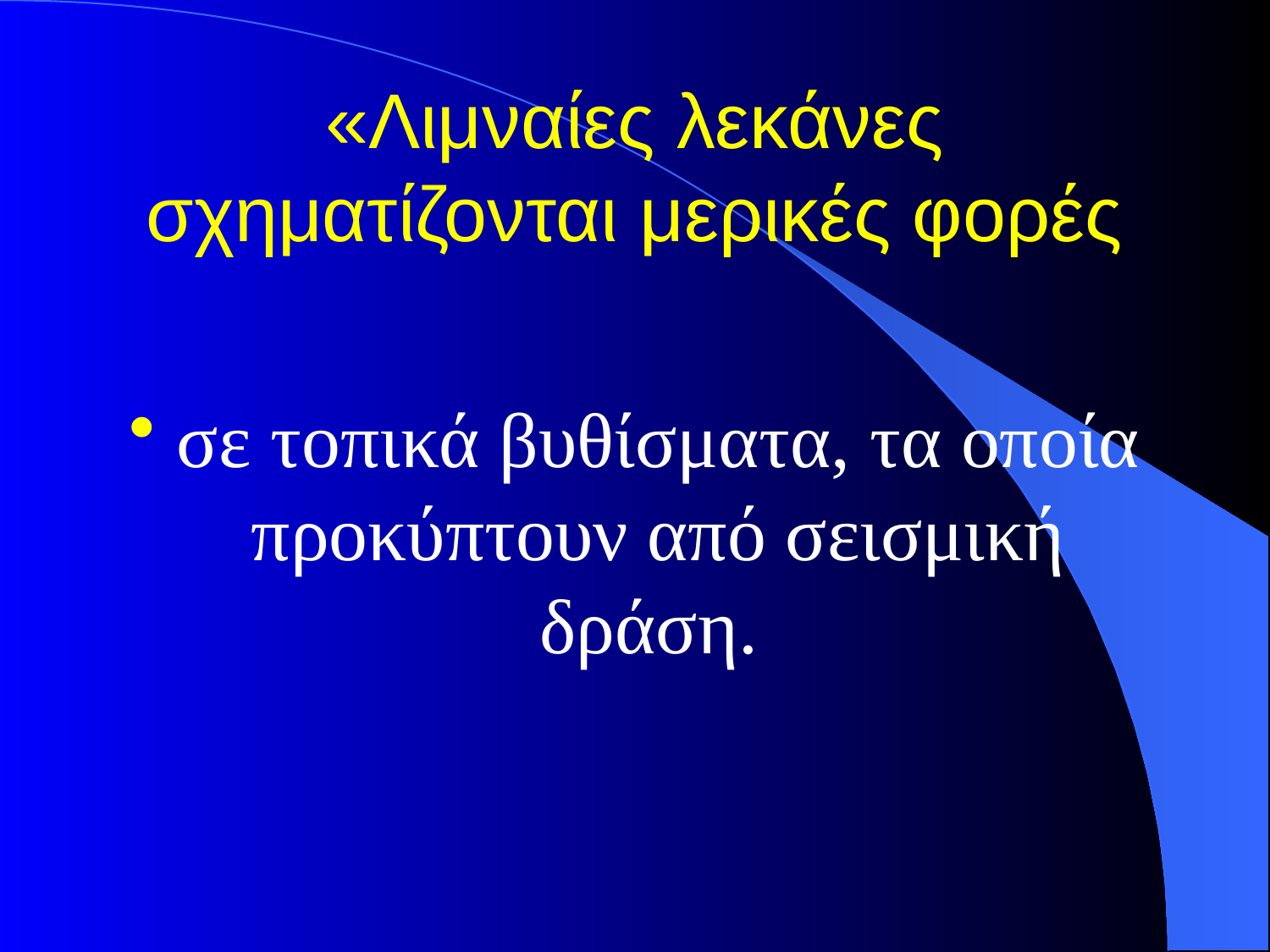

# «Λιμναίες λεκάνες σχηματίζονται μερικές φορές

σε τοπικά βυθίσματα, τα οποία προκύπτουν από σεισμική δράση.